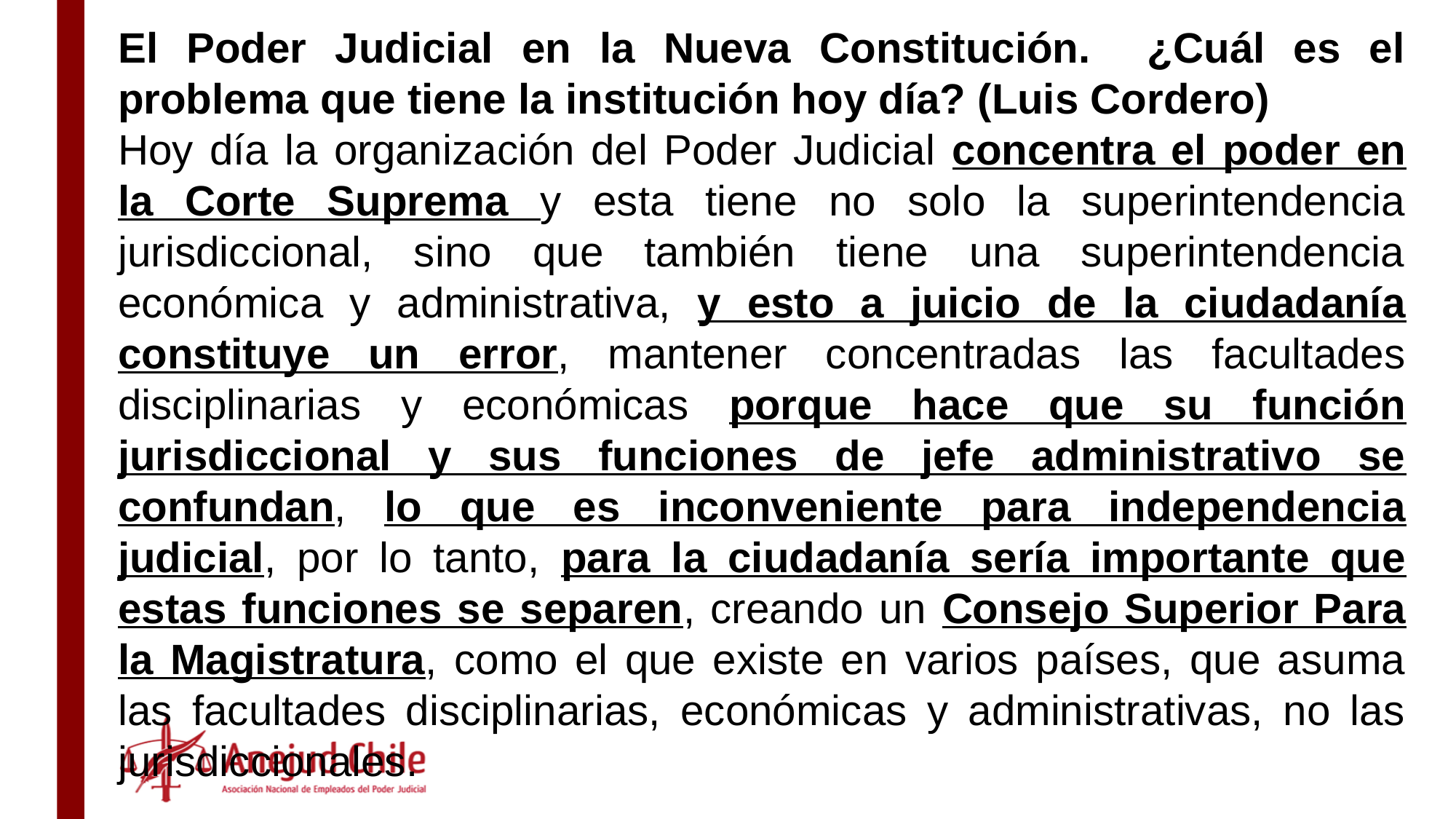

El Poder Judicial en la Nueva Constitución.  ¿Cuál es el problema que tiene la institución hoy día? (Luis Cordero)
Hoy día la organización del Poder Judicial concentra el poder en la Corte Suprema y esta tiene no solo la superintendencia jurisdiccional, sino que también tiene una superintendencia económica y administrativa, y esto a juicio de la ciudadanía constituye un error, mantener concentradas las facultades disciplinarias y económicas porque hace que su función jurisdiccional y sus funciones de jefe administrativo se confundan, lo que es inconveniente para independencia judicial, por lo tanto, para la ciudadanía sería importante que estas funciones se separen, creando un Consejo Superior Para la Magistratura, como el que existe en varios países, que asuma las facultades disciplinarias, económicas y administrativas, no las jurisdiccionales.